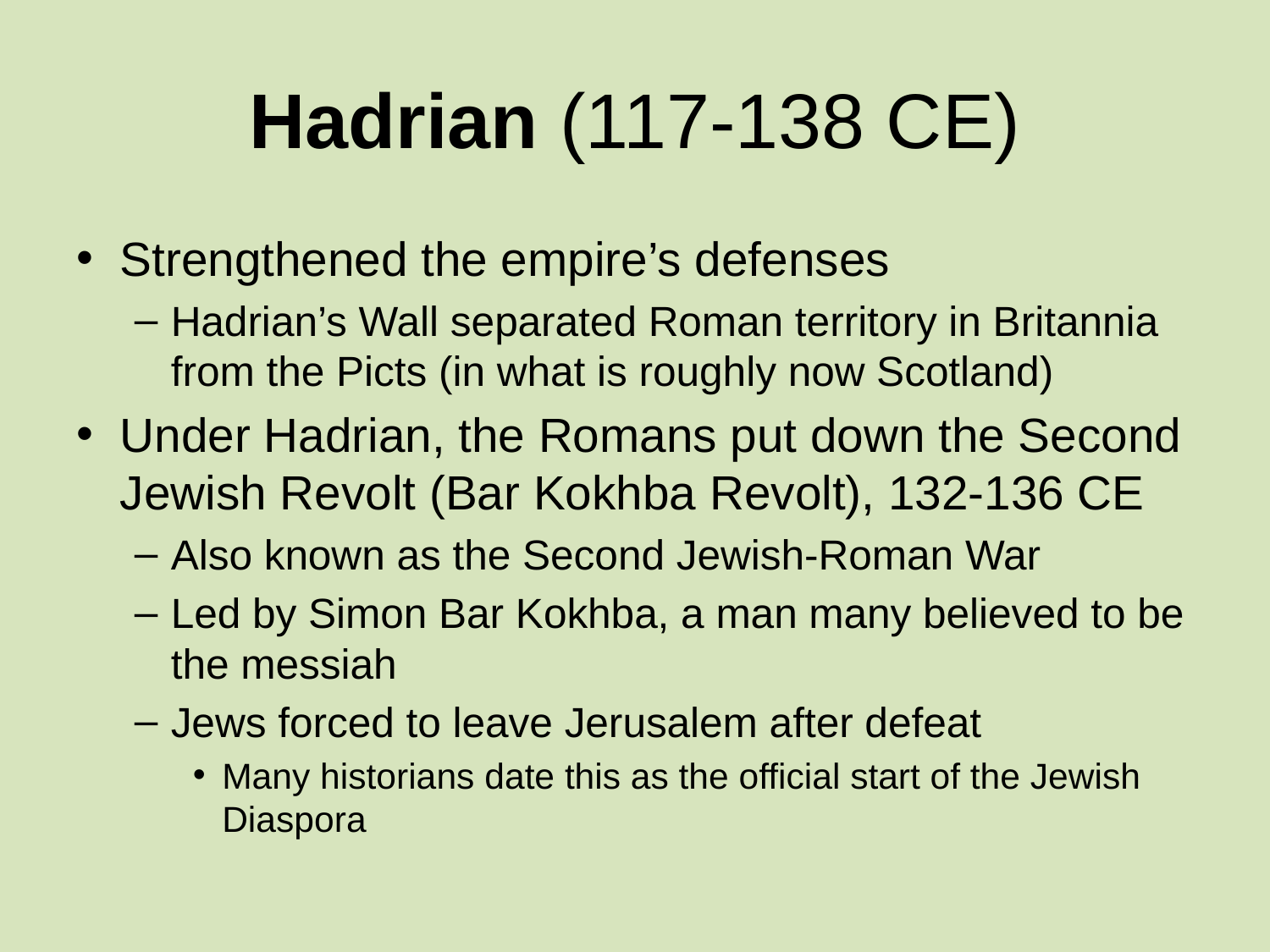

# Hadrian (117-138 CE)
Strengthened the empire’s defenses
Hadrian’s Wall separated Roman territory in Britannia from the Picts (in what is roughly now Scotland)
Under Hadrian, the Romans put down the Second Jewish Revolt (Bar Kokhba Revolt), 132-136 CE
Also known as the Second Jewish-Roman War
Led by Simon Bar Kokhba, a man many believed to be the messiah
Jews forced to leave Jerusalem after defeat
Many historians date this as the official start of the Jewish Diaspora